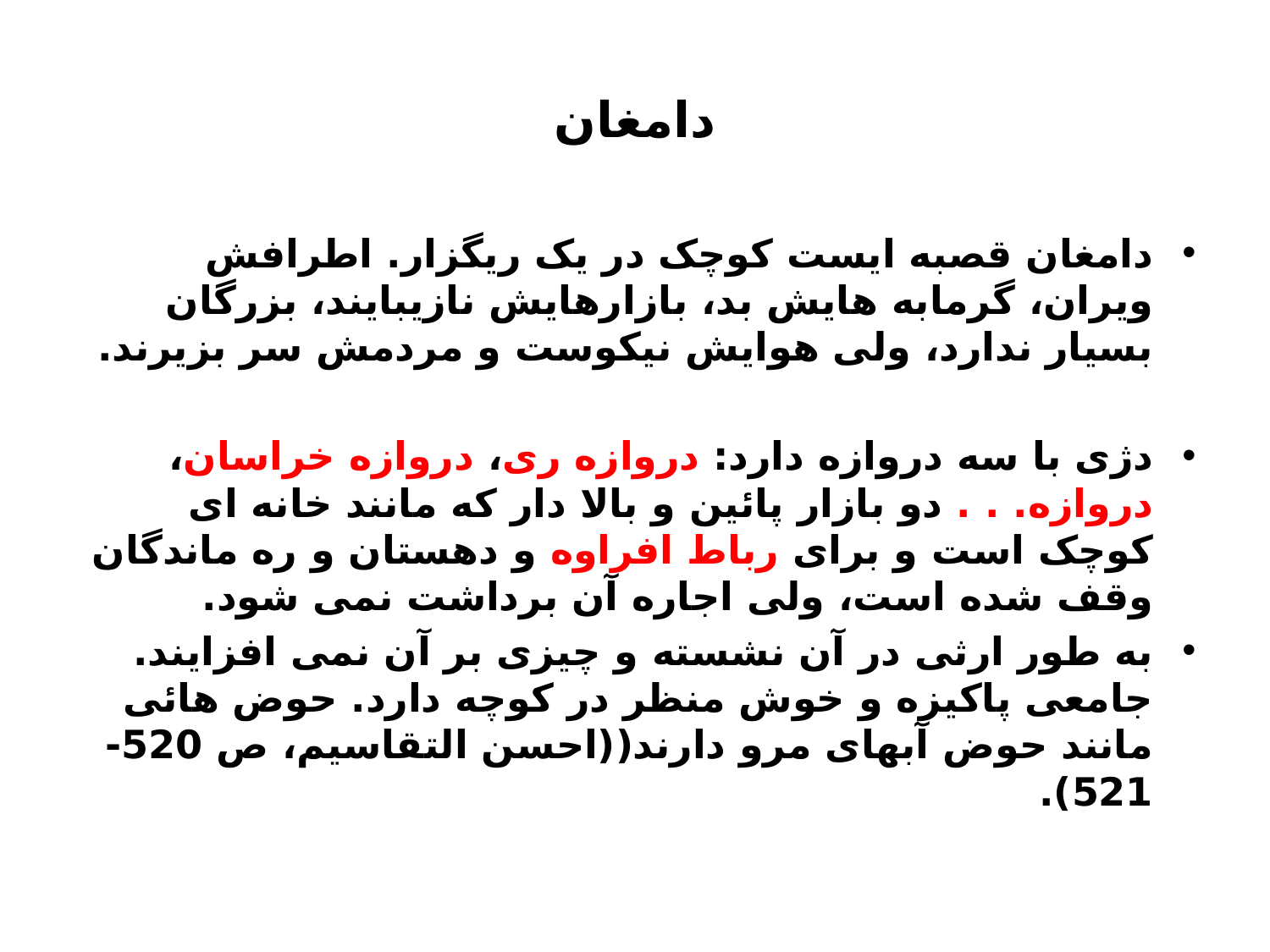

# دامغان
دامغان قصبه ایست کوچک در یک ریگزار. اطرافش ویران، گرمابه هایش بد، بازارهایش نازیبایند، بزرگان بسیار ندارد، ولی هوایش نیکوست و مردمش سر بزیرند.

دژی با سه دروازه دارد: دروازه ری، دروازه خراسان، دروازه. . . دو بازار پائین و بالا دار که مانند خانه ای کوچک است و برای رباط افراوه و دهستان و ره ماندگان وقف شده است، ولی اجاره آن برداشت نمی شود.
به طور ارثی در آن نشسته و چیزی بر آن نمی افزایند. جامعی پاکیزه و خوش منظر در کوچه دارد. حوض هائی مانند حوض آبهای مرو دارند((احسن التقاسیم، ص 520-521).